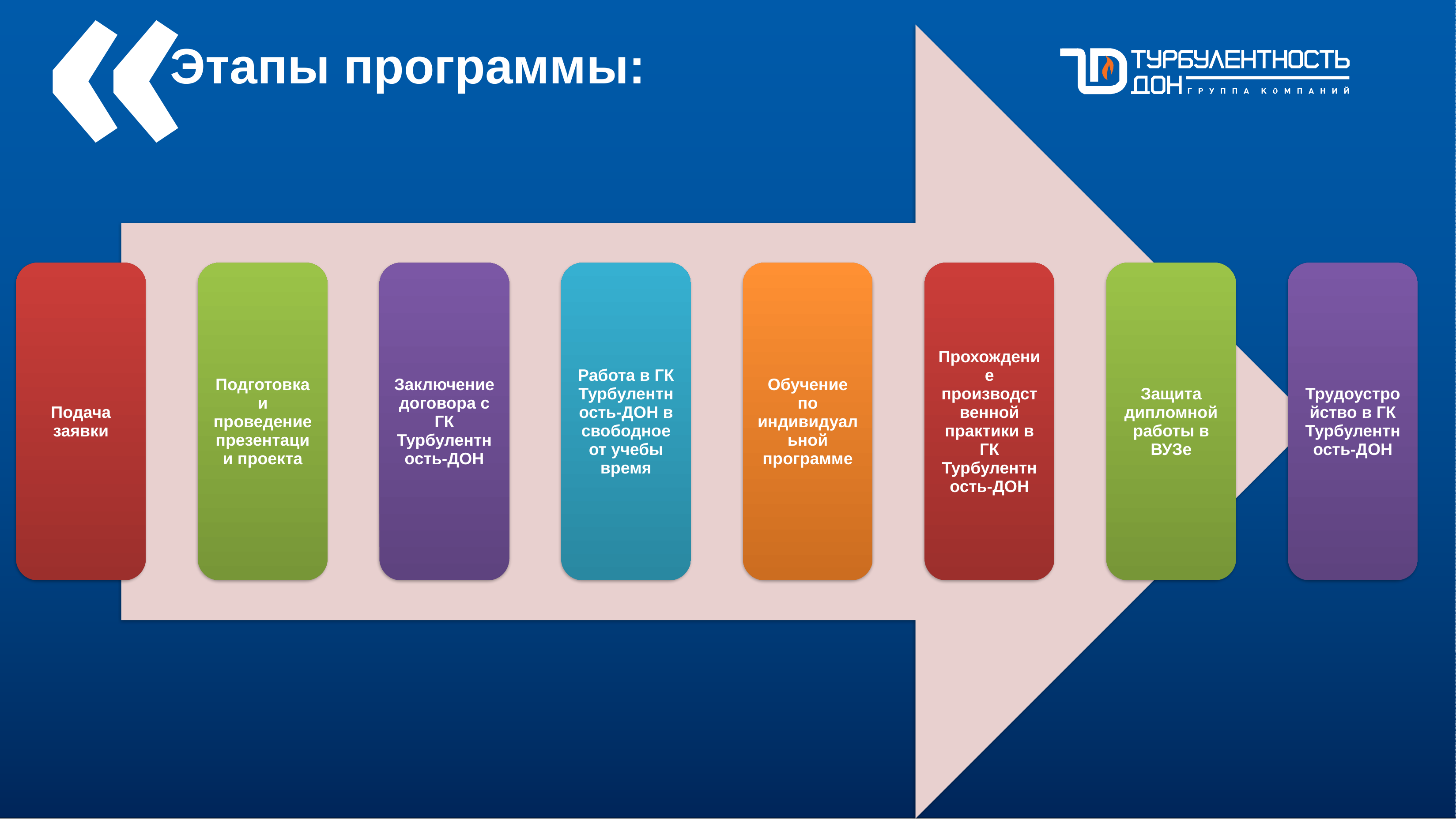

«

Подача заявки
Подготовка и проведение презентации проекта
Заключение договора с ГК Турбулентность-ДОН
Работа в ГК Турбулентность-ДОН в свободное от учебы время
Обучение по индивидуальной программе
Прохождение производственной практики в ГК Турбулентность-ДОН
Защита дипломной работы в ВУЗе
Трудоустройство в ГК Турбулентность-ДОН
Этапы программы: